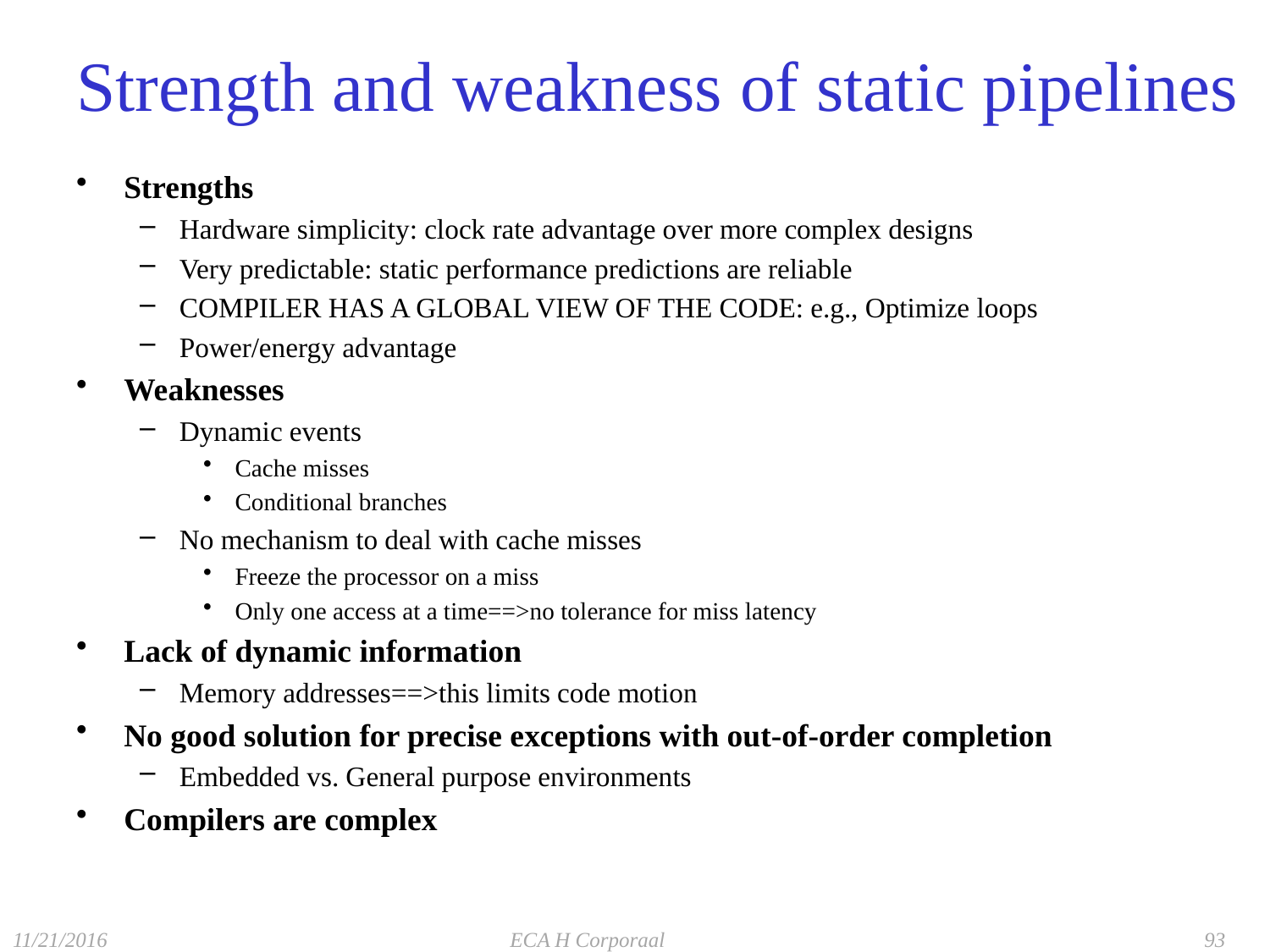

# Strength and weakness of static pipelines
Strengths
Hardware simplicity: clock rate advantage over more complex designs
Very predictable: static performance predictions are reliable
COMPILER HAS A GLOBAL VIEW OF THE CODE: e.g., Optimize loops
Power/energy advantage
Weaknesses
Dynamic events
Cache misses
Conditional branches
No mechanism to deal with cache misses
Freeze the processor on a miss
Only one access at a time==>no tolerance for miss latency
Lack of dynamic information
Memory addresses==>this limits code motion
No good solution for precise exceptions with out-of-order completion
Embedded vs. General purpose environments
Compilers are complex
11/21/2016
ECA H Corporaal
93